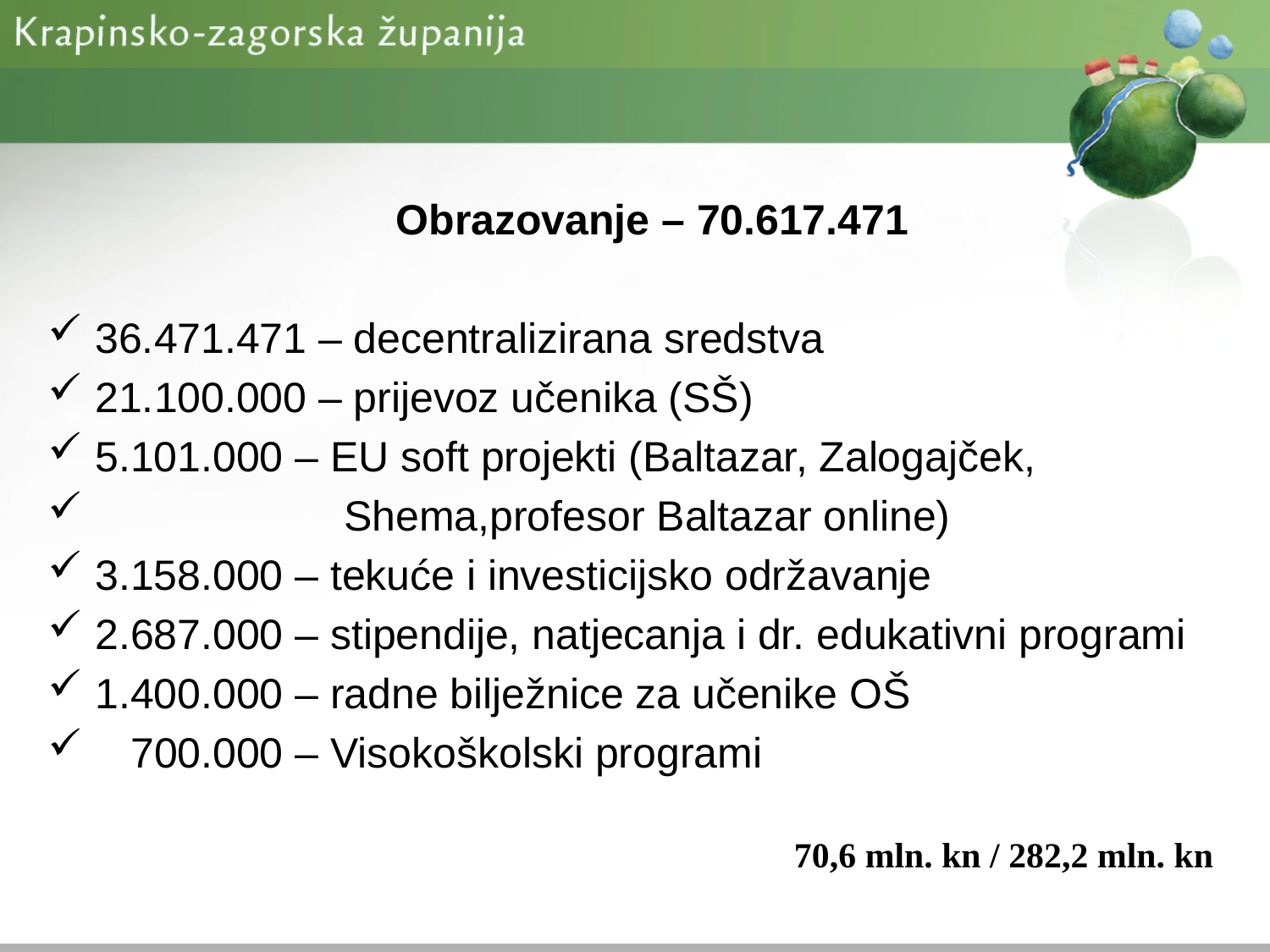

Obrazovanje – 70.617.471

36.471.471 – decentralizirana sredstva
21.100.000 – prijevoz učenika (SŠ)
5.101.000 – EU soft projekti (Baltazar, Zalogajček,
                     Shema,profesor Baltazar online)
3.158.000 – tekuće i investicijsko održavanje
2.687.000 – stipendije, natjecanja i dr. edukativni programi
1.400.000 – radne bilježnice za učenike OŠ
   700.000 – Visokoškolski programi

70,6 mln. kn / 282,2 mln. kn